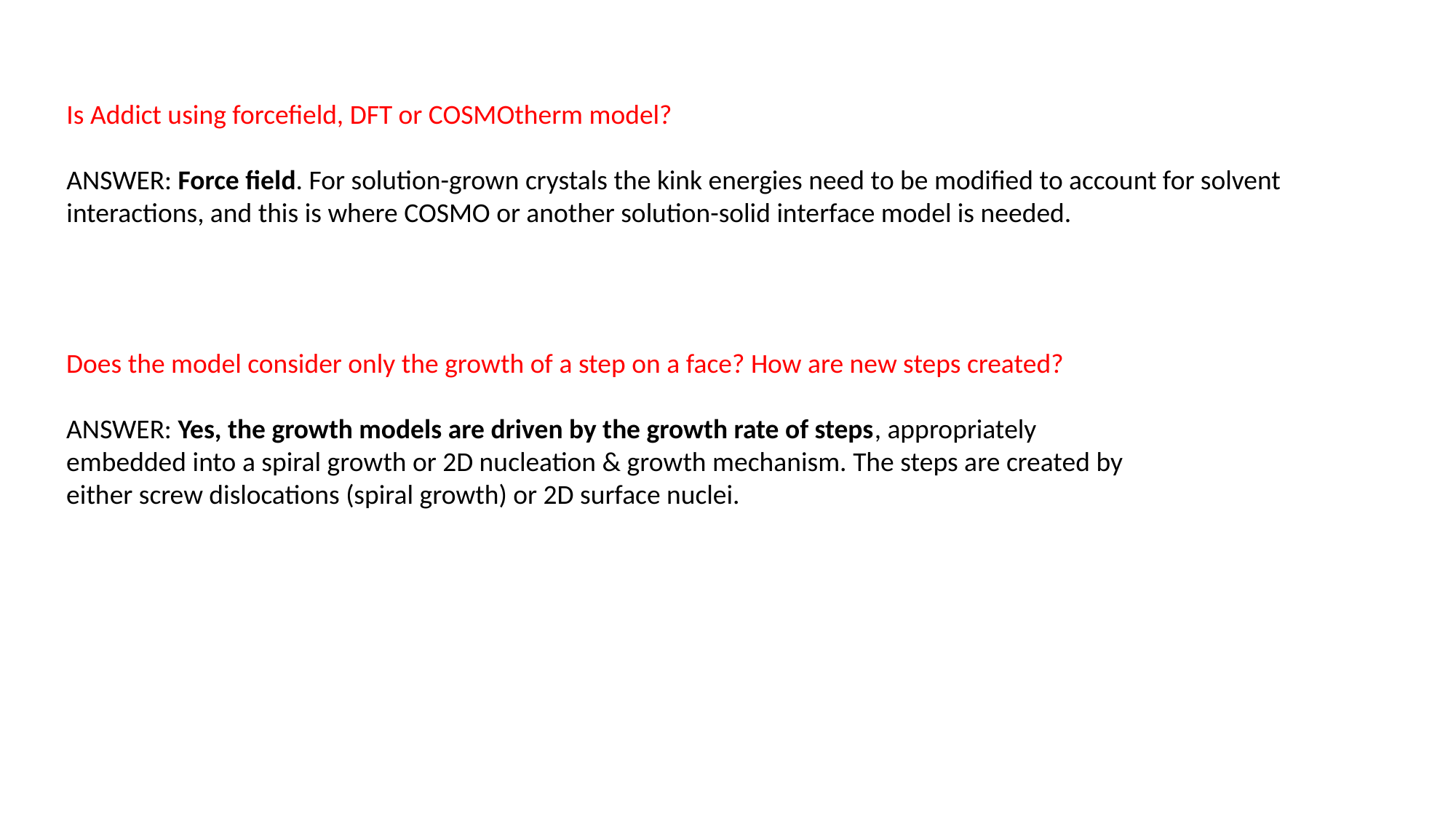

Is Addict using forcefield, DFT or COSMOtherm model?

ANSWER: Force field. For solution-grown crystals the kink energies need to be modified to account for solvent interactions, and this is where COSMO or another solution-solid interface model is needed.

Does the model consider only the growth of a step on a face? How are new steps created?

ANSWER: Yes, the growth models are driven by the growth rate of steps, appropriately embedded into a spiral growth or 2D nucleation & growth mechanism. The steps are created by either screw dislocations (spiral growth) or 2D surface nuclei.